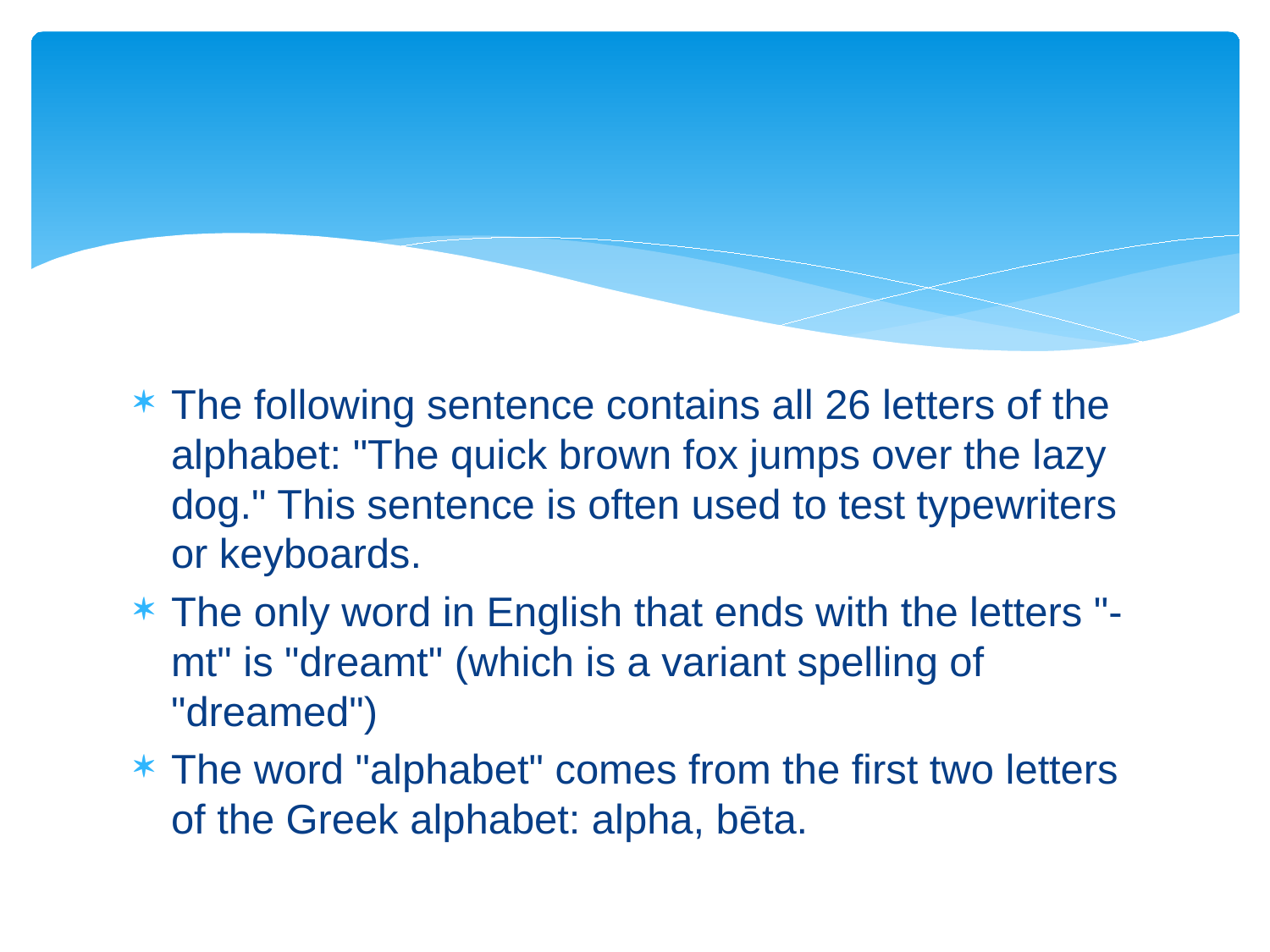

The following sentence contains all 26 letters of the alphabet: "The quick brown fox jumps over the lazy dog." This sentence is often used to test typewriters or keyboards.
The only word in English that ends with the letters "-mt" is "dreamt" (which is a variant spelling of "dreamed")
The word "alphabet" comes from the first two letters of the Greek alphabet: alpha, bēta.